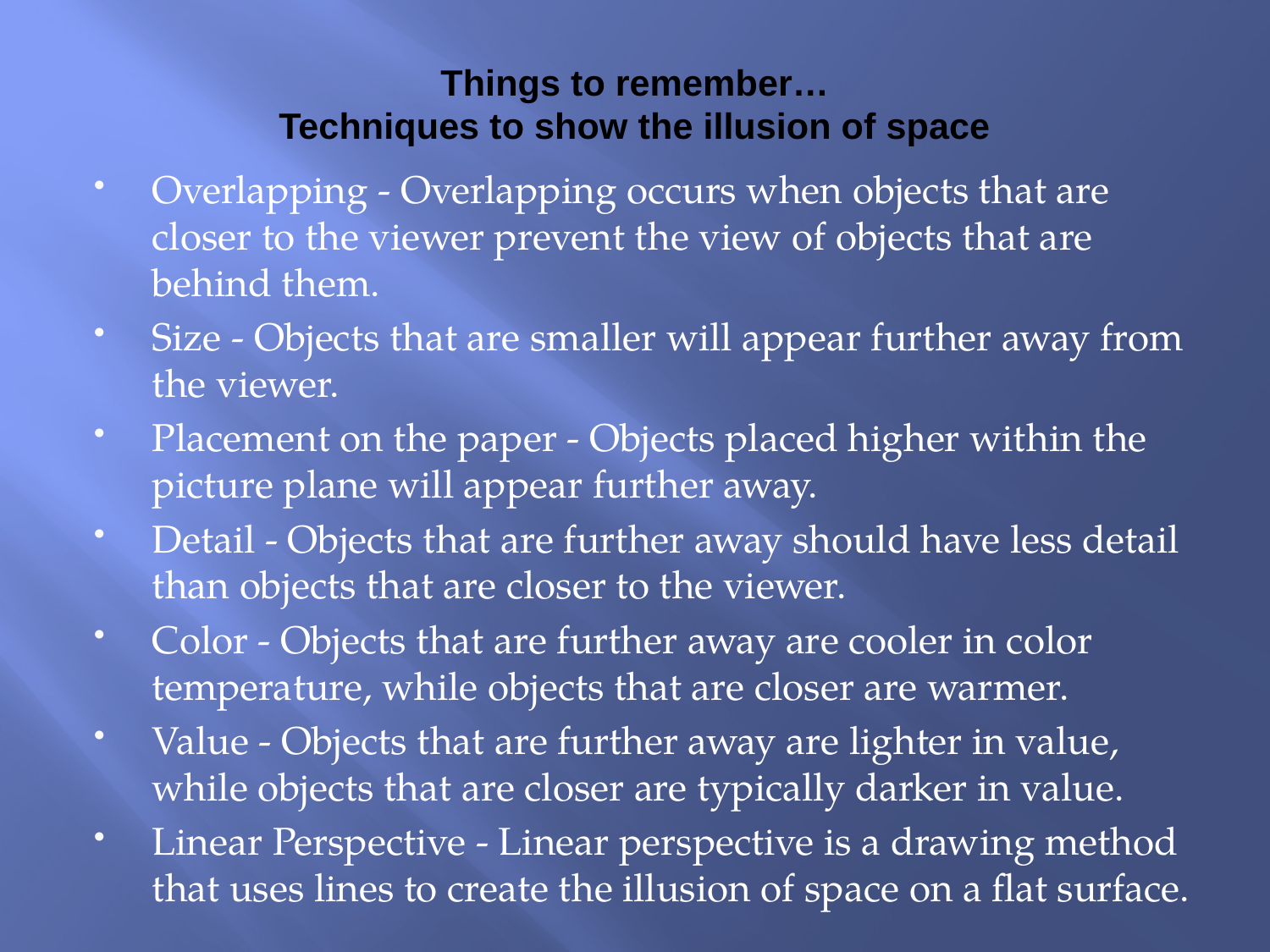

# Things to remember… Techniques to show the illusion of space
Overlapping - Overlapping occurs when objects that are closer to the viewer prevent the view of objects that are behind them.
Size - Objects that are smaller will appear further away from the viewer.
Placement on the paper - Objects placed higher within the picture plane will appear further away.
Detail - Objects that are further away should have less detail than objects that are closer to the viewer.
Color - Objects that are further away are cooler in color temperature, while objects that are closer are warmer.
Value - Objects that are further away are lighter in value, while objects that are closer are typically darker in value.
Linear Perspective - Linear perspective is a drawing method that uses lines to create the illusion of space on a flat surface.